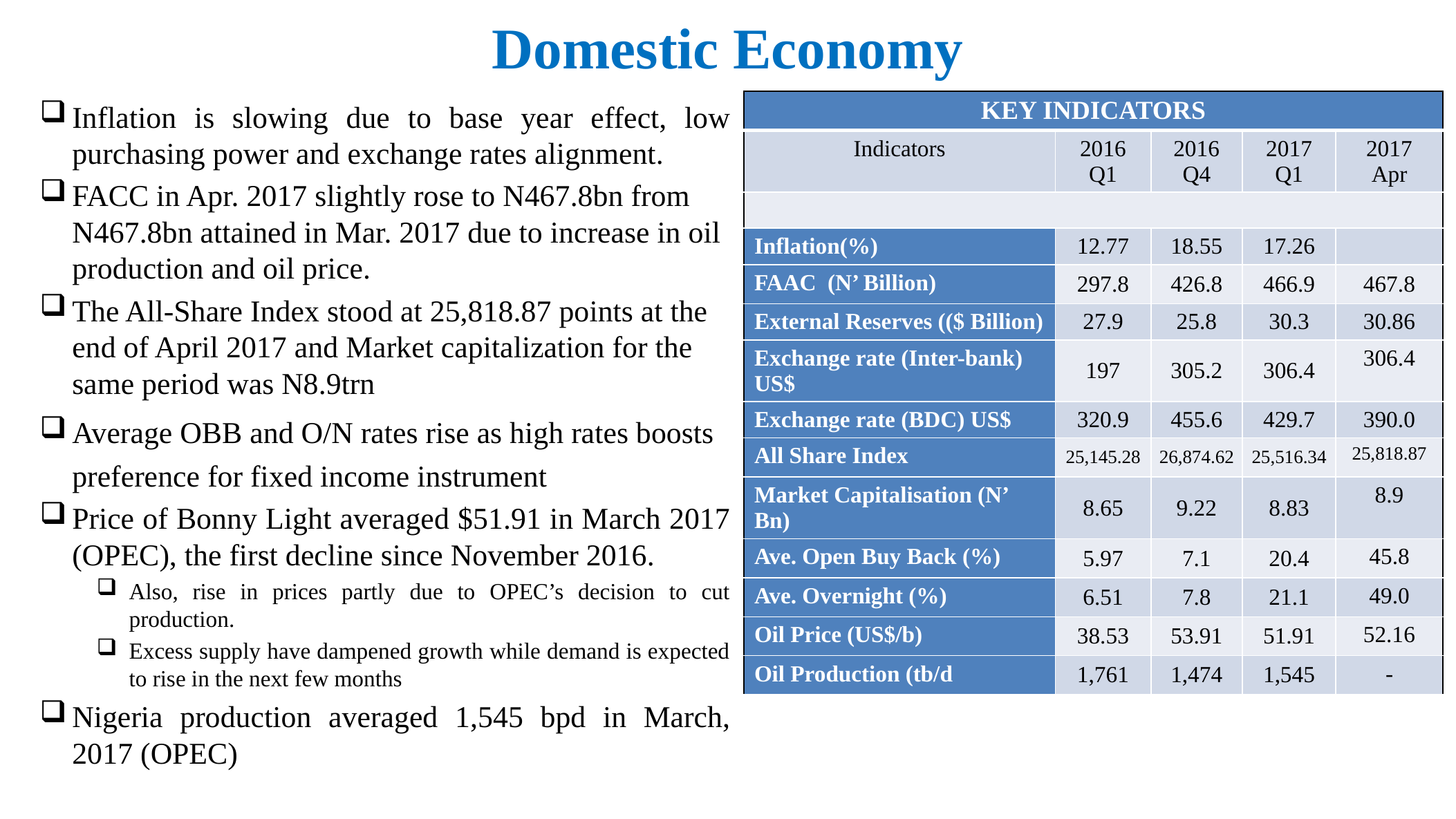

# Domestic Economy
Inflation is slowing due to base year effect, low purchasing power and exchange rates alignment.
FACC in Apr. 2017 slightly rose to N467.8bn from N467.8bn attained in Mar. 2017 due to increase in oil production and oil price.
The All-Share Index stood at 25,818.87 points at the end of April 2017 and Market capitalization for the same period was N8.9trn
Average OBB and O/N rates rise as high rates boosts preference for fixed income instrument
Price of Bonny Light averaged $51.91 in March 2017 (OPEC), the first decline since November 2016.
Also, rise in prices partly due to OPEC’s decision to cut production.
Excess supply have dampened growth while demand is expected to rise in the next few months
Nigeria production averaged 1,545 bpd in March, 2017 (OPEC)
| KEY INDICATORS |  |  |  |  |
| --- | --- | --- | --- | --- |
| Indicators | 2016 Q1 | 2016 Q4 | 2017 Q1 | 2017 Apr |
|  |  |  |  |  |
| Inflation(%) | 12.77 | 18.55 | 17.26 |  |
| FAAC (N’ Billion) | 297.8 | 426.8 | 466.9 | 467.8 |
| External Reserves (($ Billion) | 27.9 | 25.8 | 30.3 | 30.86 |
| Exchange rate (Inter-bank) US$ | 197 | 305.2 | 306.4 | 306.4 |
| Exchange rate (BDC) US$ | 320.9 | 455.6 | 429.7 | 390.0 |
| All Share Index | 25,145.28 | 26,874.62 | 25,516.34 | 25,818.87 |
| Market Capitalisation (N’ Bn) | 8.65 | 9.22 | 8.83 | 8.9 |
| Ave. Open Buy Back (%) | 5.97 | 7.1 | 20.4 | 45.8 |
| Ave. Overnight (%) | 6.51 | 7.8 | 21.1 | 49.0 |
| Oil Price (US$/b) | 38.53 | 53.91 | 51.91 | 52.16 |
| Oil Production (tb/d | 1,761 | 1,474 | 1,545 | - |